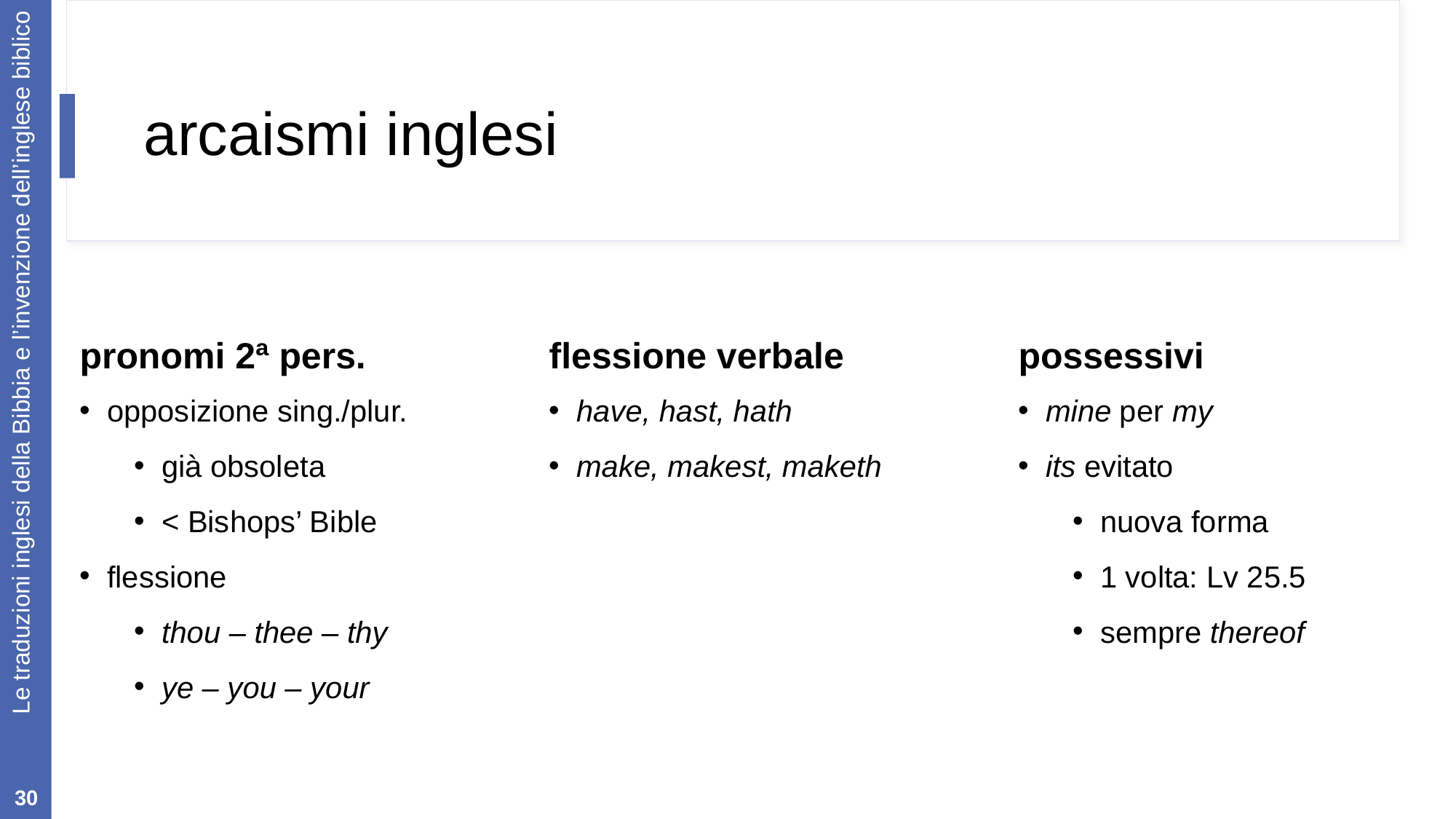

# arcaismi inglesi
pronomi 2ª pers.
flessione verbale
possessivi
have, hast, hath
make, makest, maketh
mine per my
its evitato
nuova forma
1 volta: Lv 25.5
sempre thereof
opposizione sing./plur.
già obsoleta
< Bishops’ Bible
flessione
thou – thee – thy
ye – you – your